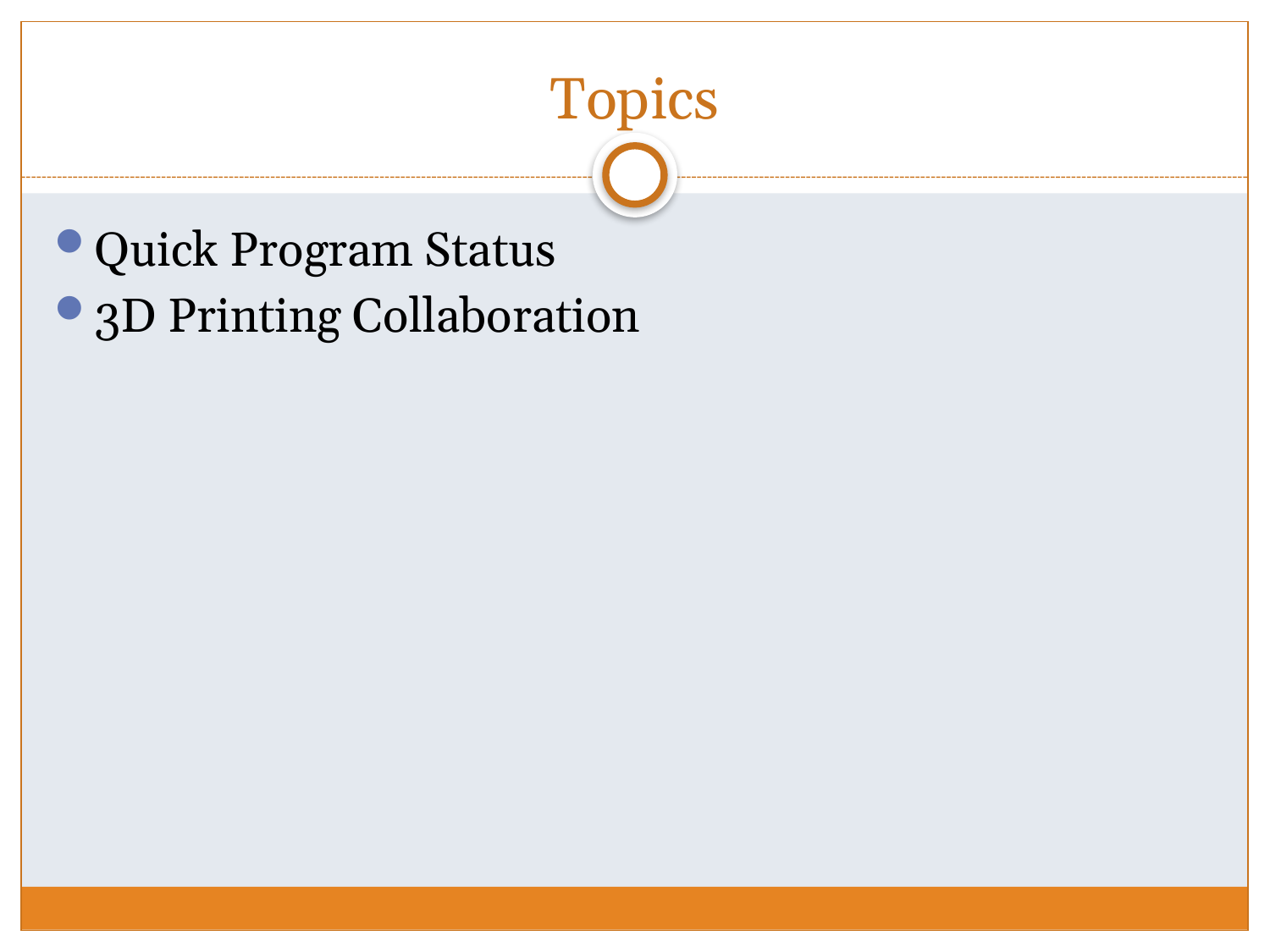

# Topics
Quick Program Status
3D Printing Collaboration